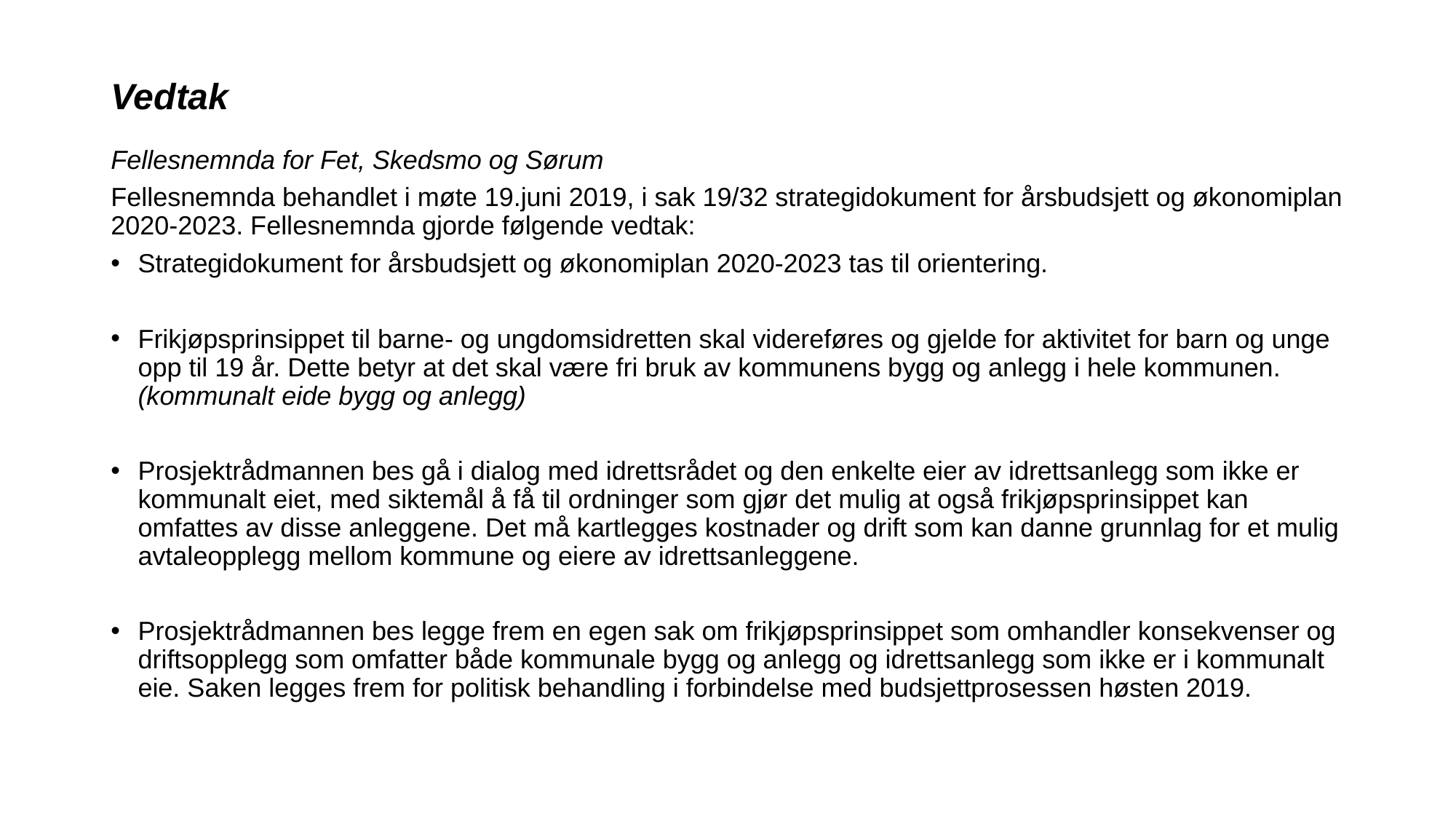

# Vedtak
Fellesnemnda for Fet, Skedsmo og Sørum
Fellesnemnda behandlet i møte 19.juni 2019, i sak 19/32 strategidokument for årsbudsjett og økonomiplan 2020-2023. Fellesnemnda gjorde følgende vedtak:
Strategidokument for årsbudsjett og økonomiplan 2020-2023 tas til orientering.

Frikjøpsprinsippet til barne- og ungdomsidretten skal videreføres og gjelde for aktivitet for barn og unge opp til 19 år. Dette betyr at det skal være fri bruk av kommunens bygg og anlegg i hele kommunen. (kommunalt eide bygg og anlegg)

Prosjektrådmannen bes gå i dialog med idrettsrådet og den enkelte eier av idrettsanlegg som ikke er kommunalt eiet, med siktemål å få til ordninger som gjør det mulig at også frikjøpsprinsippet kan omfattes av disse anleggene. Det må kartlegges kostnader og drift som kan danne grunnlag for et mulig avtaleopplegg mellom kommune og eiere av idrettsanleggene.

Prosjektrådmannen bes legge frem en egen sak om frikjøpsprinsippet som omhandler konsekvenser og driftsopplegg som omfatter både kommunale bygg og anlegg og idrettsanlegg som ikke er i kommunalt eie. Saken legges frem for politisk behandling i forbindelse med budsjettprosessen høsten 2019.